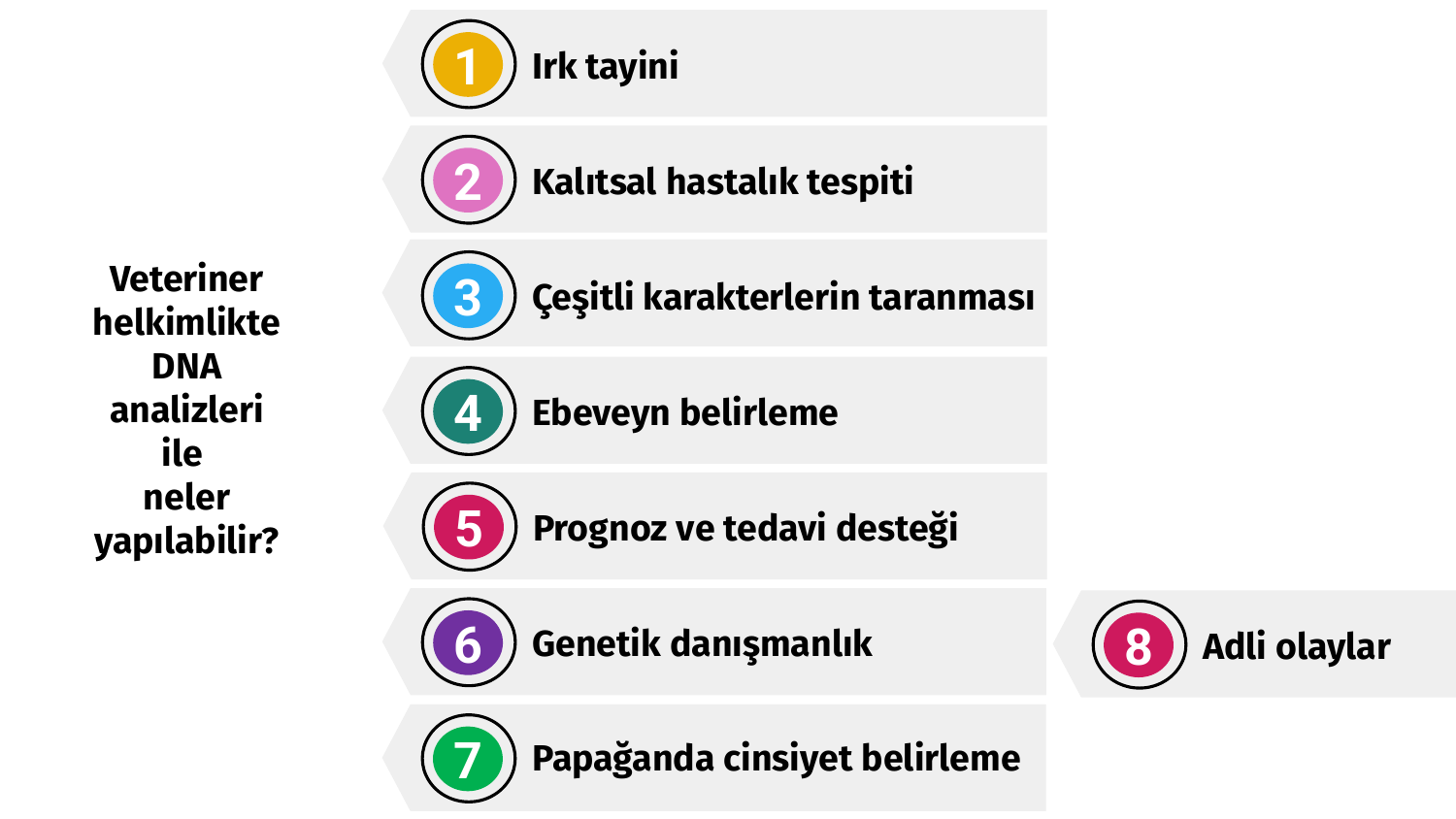

Irk tayini
1

Kalıtsal hastalık tespiti
2

# Veteriner helkimlikte DNA analizleri ile neler yapılabilir?

Çeşitli karakterlerin taranması
3

Ebeveyn belirleme
4

Prognoz ve tedavi desteği
5

Genetik danışmanlık

Adli olaylar
6
8

Papağanda cinsiyet belirleme

7